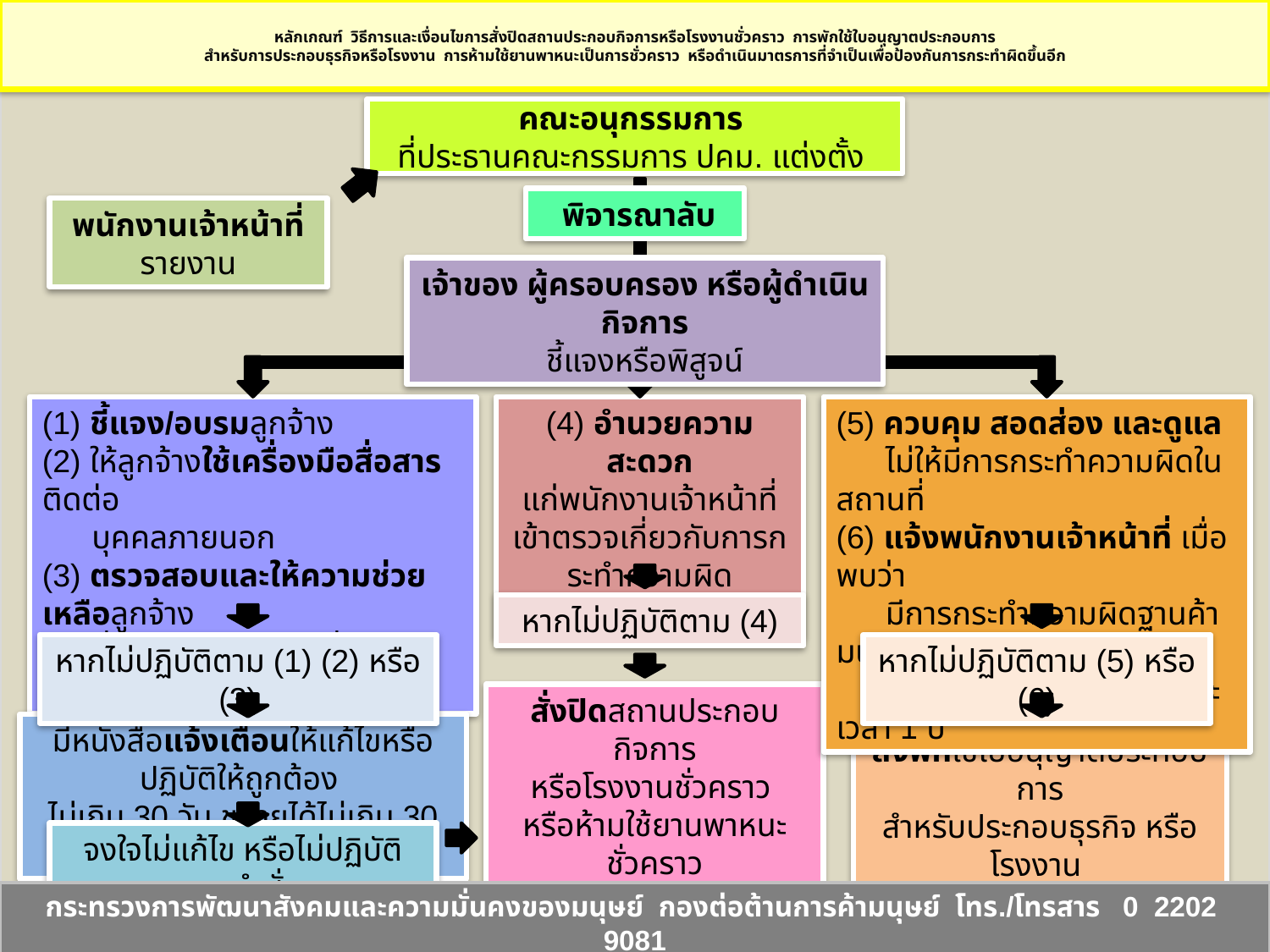

# หลักเกณฑ์  วิธีการและเงื่อนไขการสั่งปิดสถานประกอบกิจการหรือโรงงานชั่วคราว  การพักใช้ใบอนุญาตประกอบการ สำหรับการประกอบธุรกิจหรือโรงงาน  การห้ามใช้ยานพาหนะเป็นการชั่วคราว  หรือดำเนินมาตรการที่จำเป็นเพื่อป้องกันการกระทำผิดขึ้นอีก
คณะอนุกรรมการ
ที่ประธานคณะกรรมการ ปคม. แต่งตั้ง

 พิจารณาลับ
พนักงานเจ้าหน้าที่
รายงาน
เจ้าของ ผู้ครอบครอง หรือผู้ดำเนินกิจการ
ชี้แจงหรือพิสูจน์

(1) ชี้แจง/อบรมลูกจ้าง
(2) ให้ลูกจ้างใช้เครื่องมือสื่อสารติดต่อ
      บุคคลภายนอก
(3) ตรวจสอบและให้ความช่วยเหลือลูกจ้าง
      ที่ถูกบังคับ/ทำร้ายเพื่อกระทำผิดค้ามนุษย์
(4) อำนวยความสะดวก
แก่พนักงานเจ้าหน้าที่เข้าตรวจเกี่ยวกับการกระทำความผิด
ค้ามนุษย์
(5) ควบคุม สอดส่อง และดูแล
      ไม่ให้มีการกระทำความผิดในสถานที่
(6) แจ้งพนักงานเจ้าหน้าที่ เมื่อพบว่า
      มีการกระทำความผิดฐานค้ามนุษย์
      หรือกระทำผิดซ้ำภายในระยะเวลา 1 ปี

หากไม่ปฏิบัติตาม (4)

หากไม่ปฏิบัติตาม (1) (2) หรือ (3)
หากไม่ปฏิบัติตาม (5) หรือ (6)

สั่งปิดสถานประกอบกิจการ
หรือโรงงานชั่วคราว
หรือห้ามใช้ยานพาหนะชั่วคราว
ครั้งละไม่เกิน 30 วัน ไม่เกินสองครั้ง

มีหนังสือแจ้งเตือนให้แก้ไขหรือปฏิบัติให้ถูกต้อง
ไม่เกิน 30 วัน ขยายได้ไม่เกิน 30 วัน
สั่งพักใช้ใบอนุญาตประกอบการ
สำหรับประกอบธุรกิจ หรือโรงงาน
หรือห้ามใช้ยานพาหนะชั่วคราว

จงใจไม่แก้ไข หรือไม่ปฏิบัติตามคำสั่ง

กระทรวงการพัฒนาสังคมและความมั่นคงของมนุษย์  กองต่อต้านการค้ามนุษย์  โทร./โทรสาร   0  2202  9081
สามารถดาวน์โหลดเอกสารได้ที่   www.e-aht.com